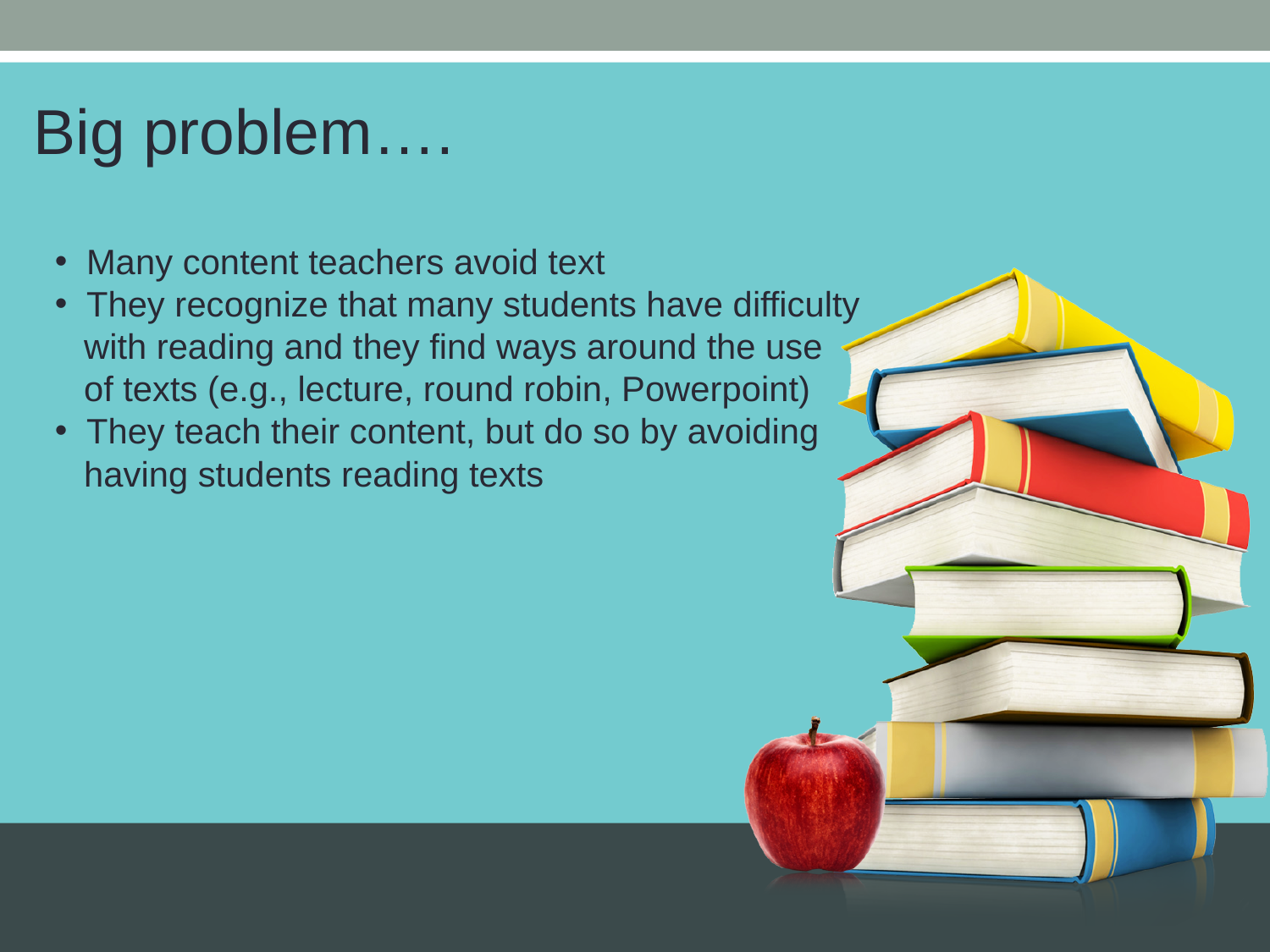

Big problem….
  Many content teachers avoid text
  They recognize that many students have difficulty
   with reading and they find ways around the use
   of texts (e.g., lecture, round robin, Powerpoint)
  They teach their content, but do so by avoiding
   having students reading texts